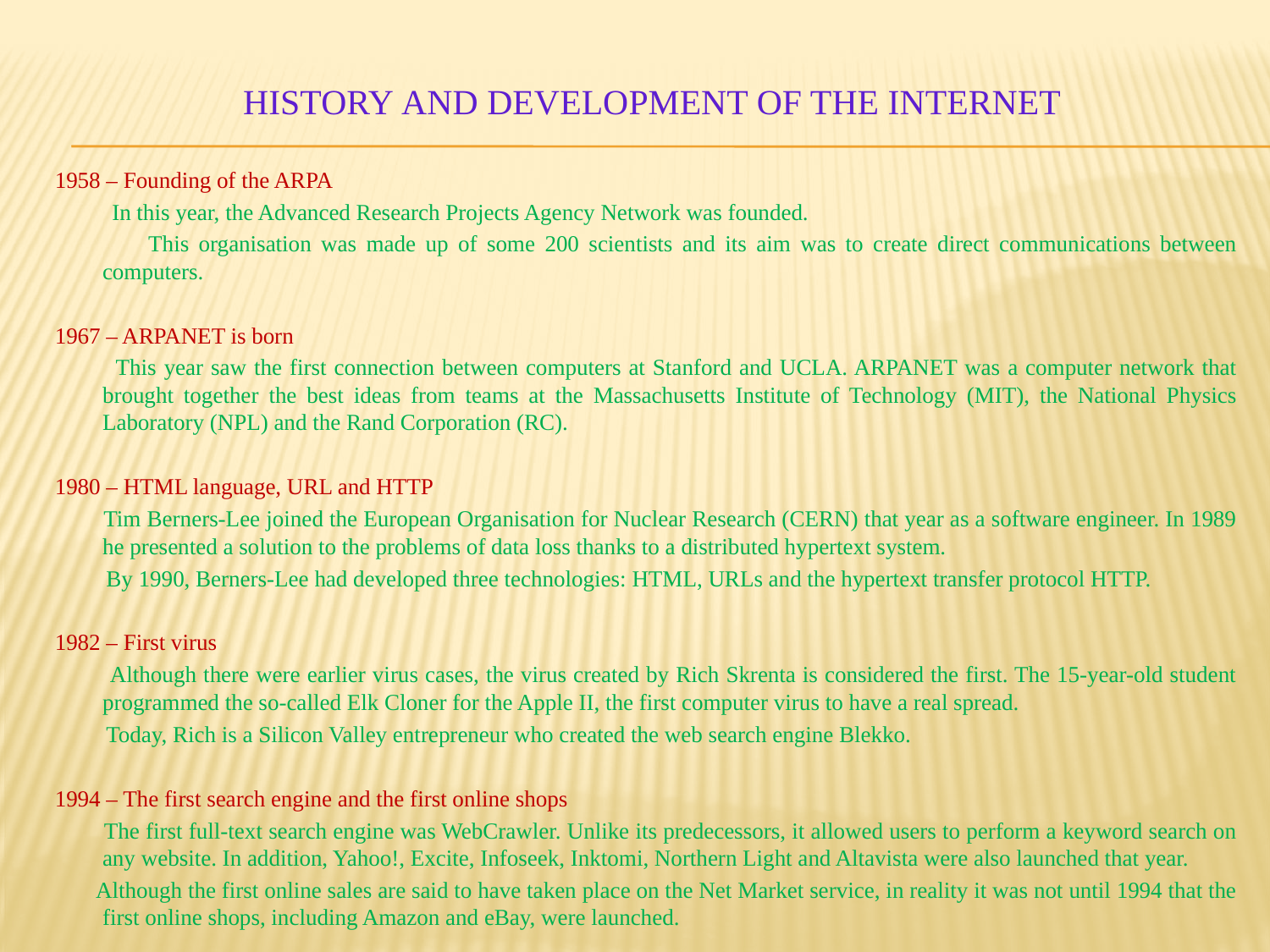

# History and development of the Internet
1958 – Founding of the ARPA
          In this year, the Advanced Research Projects Agency Network was founded.
          This organisation was made up of some 200 scientists and its aim was to create direct communications between computers.

1967 – ARPANET is born
        This year saw the first connection between computers at Stanford and UCLA. ARPANET was a computer network that brought together the best ideas from teams at the Massachusetts Institute of Technology (MIT), the National Physics Laboratory (NPL) and the Rand Corporation (RC).

1980 – HTML language, URL and HTTP
        Tim Berners-Lee joined the European Organisation for Nuclear Research (CERN) that year as a software engineer. In 1989 he presented a solution to the problems of data loss thanks to a distributed hypertext system.
         By 1990, Berners-Lee had developed three technologies: HTML, URLs and the hypertext transfer protocol HTTP.

1982 – First virus
        Although there were earlier virus cases, the virus created by Rich Skrenta is considered the first. The 15-year-old student programmed the so-called Elk Cloner for the Apple II, the first computer virus to have a real spread.
         Today, Rich is a Silicon Valley entrepreneur who created the web search engine Blekko.

1994 – The first search engine and the first online shops
        The first full-text search engine was WebCrawler. Unlike its predecessors, it allowed users to perform a keyword search on any website. In addition, Yahoo!, Excite, Infoseek, Inktomi, Northern Light and Altavista were also launched that year.
       Although the first online sales are said to have taken place on the Net Market service, in reality it was not until 1994 that the first online shops, including Amazon and eBay, were launched.